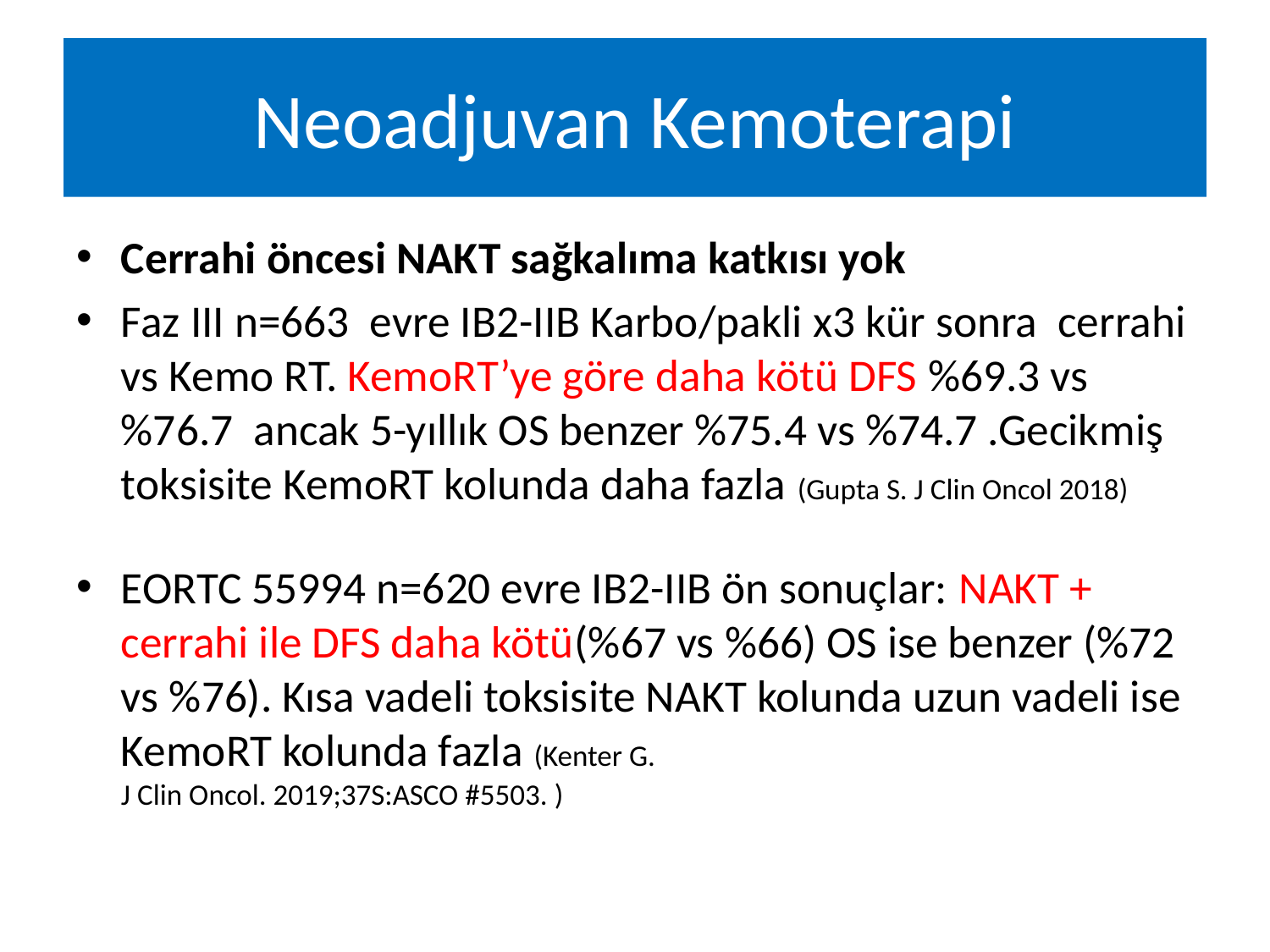

# Neoadjuvan Kemoterapi
Cerrahi öncesi NAKT sağkalıma katkısı yok
Faz III n=663  evre IB2-IIB Karbo/pakli x3 kür sonra  cerrahi vs Kemo RT. KemoRT’ye göre daha kötü DFS %69.3 vs %76.7  ancak 5-yıllık OS benzer %75.4 vs %74.7 .Gecikmiş toksisite KemoRT kolunda daha fazla (Gupta S. J Clin Oncol 2018)

EORTC 55994 n=620 evre IB2-IIB ön sonuçlar: NAKT + cerrahi ile DFS daha kötü(%67 vs %66) OS ise benzer (%72 vs %76). Kısa vadeli toksisite NAKT kolunda uzun vadeli ise KemoRT kolunda fazla (Kenter G.
J Clin Oncol. 2019;37S:ASCO #5503. )